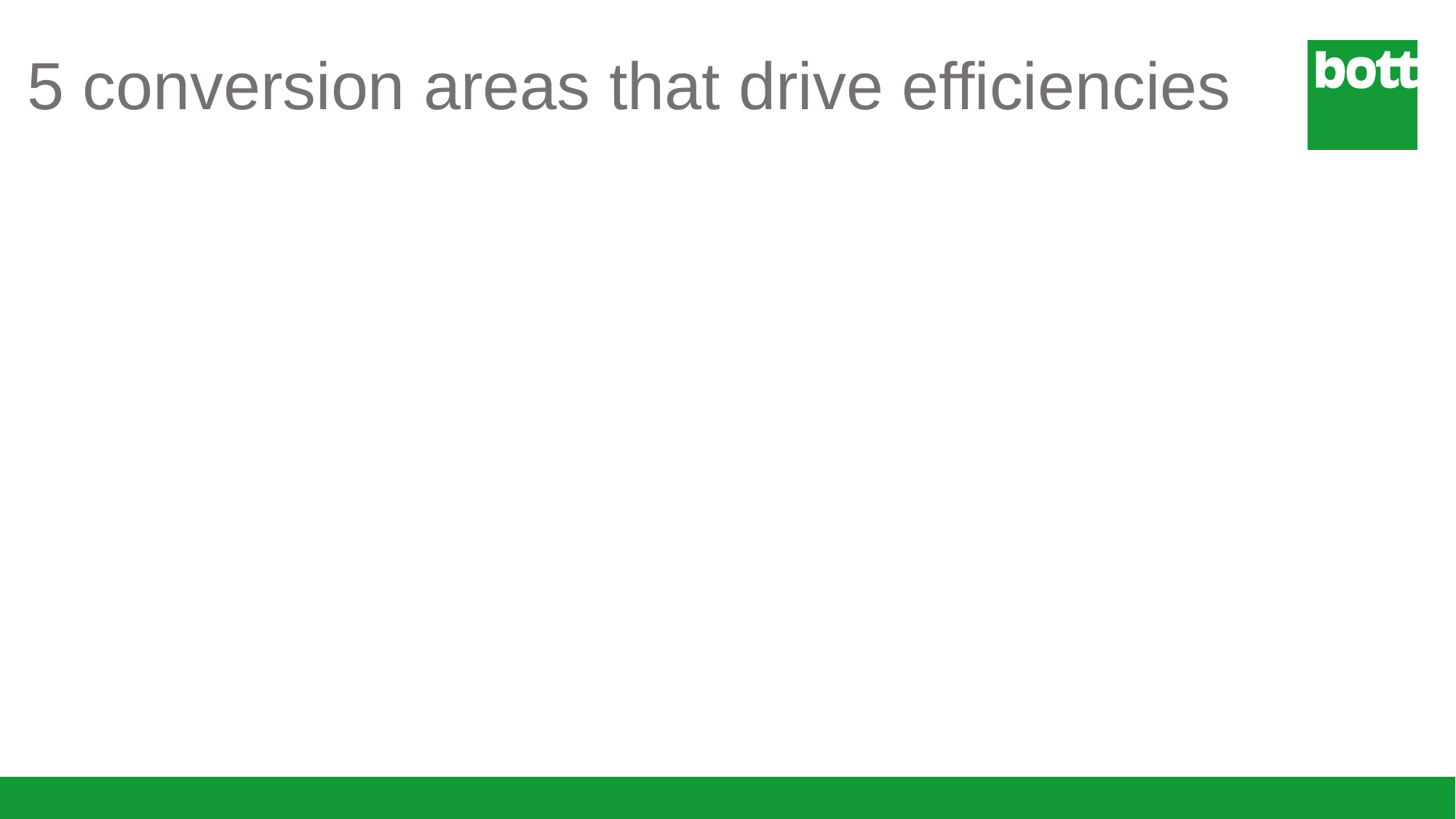

# 5 conversion areas that drive efficiencies